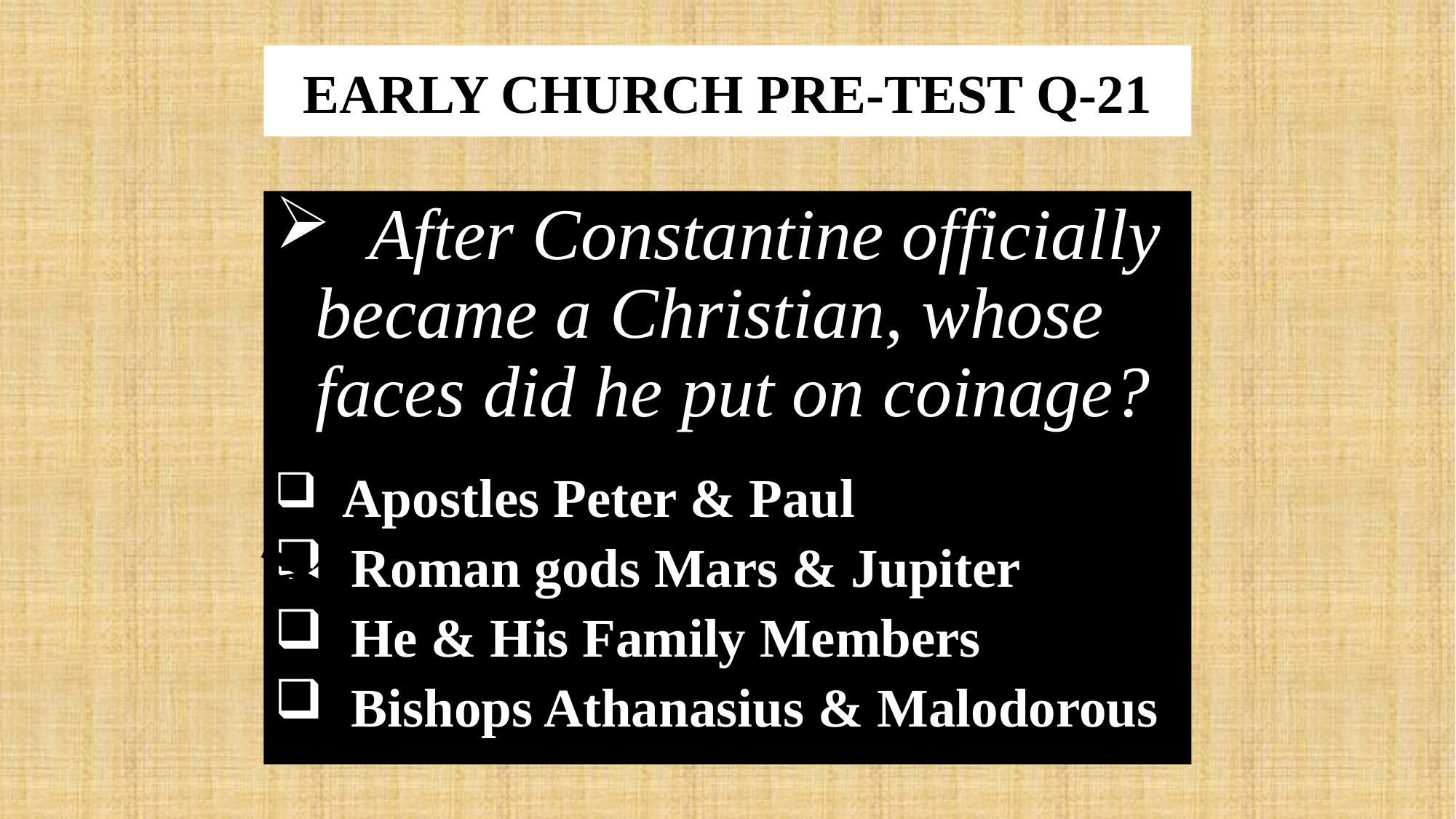

# EARLY CHURCH PRE-TEST Q-21
  After Constantine officially  became a Christian, whose faces did he put on coinage?

  Apostles Peter & Paul
  Roman gods Mars & Jupiter
  He & His Family Members
  Bishops Athanasius & Malodorous
x